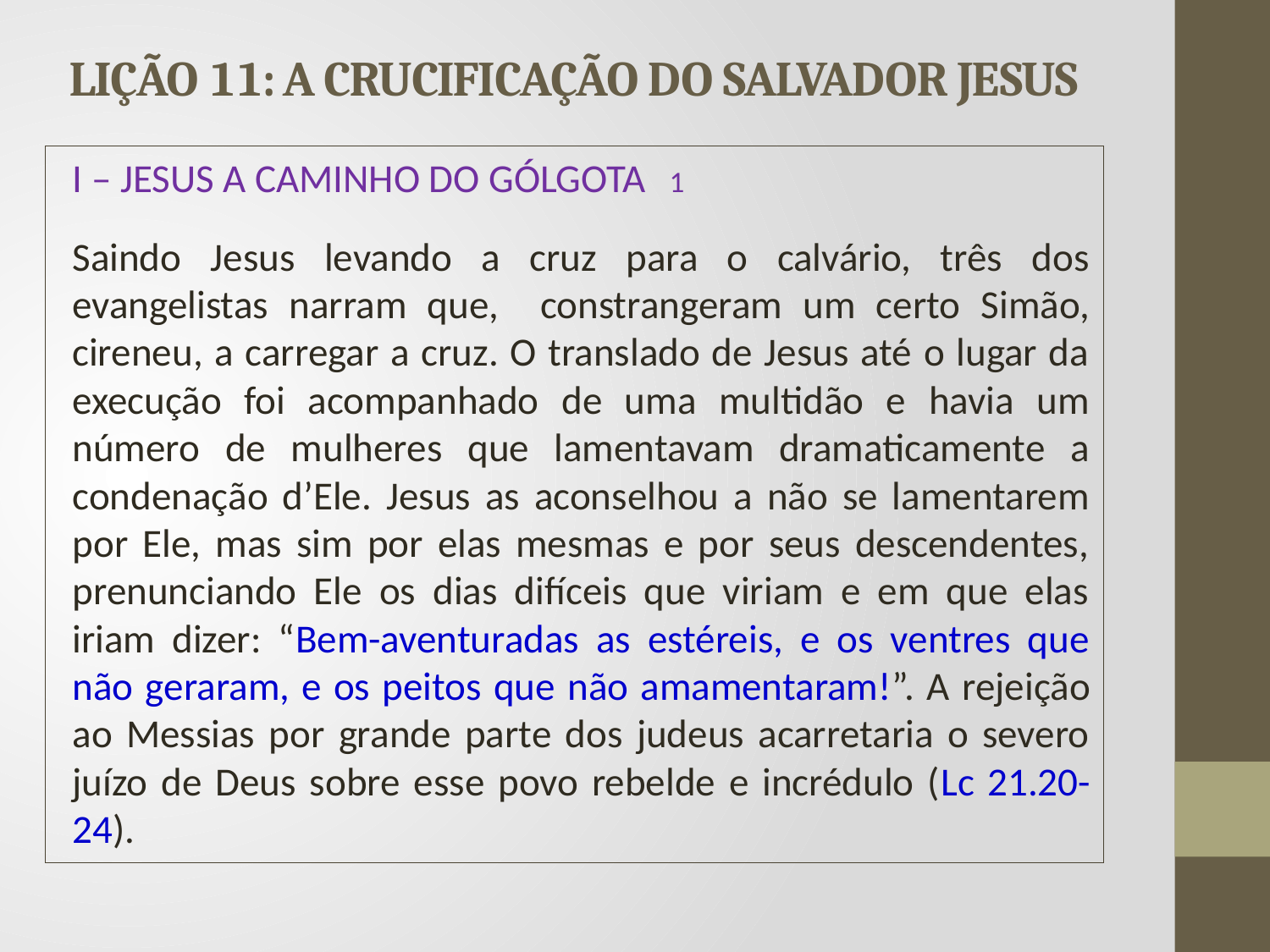

# LIÇÃO 11: A CRUCIFICAÇÃO DO SALVADOR JESUS
I – JESUS A CAMINHO DO GÓLGOTA				1

	Saindo Jesus levando a cruz para o calvário, três dos evangelistas narram que,  constrangeram um certo Simão, cireneu, a carregar a cruz. O translado de Jesus até o lugar da execução foi acompanhado de uma multidão e havia um número de mulheres que lamentavam dramaticamente a condenação d’Ele. Jesus as aconselhou a não se lamentarem por Ele, mas sim por elas mesmas e por seus descendentes, prenunciando Ele os dias difíceis que viriam e em que elas iriam dizer: “Bem-aventuradas as estéreis, e os ventres que não geraram, e os peitos que não amamentaram!”. A rejeição ao Messias por grande parte dos judeus acarretaria o severo juízo de Deus sobre esse povo rebelde e incrédulo (Lc 21.20-24).